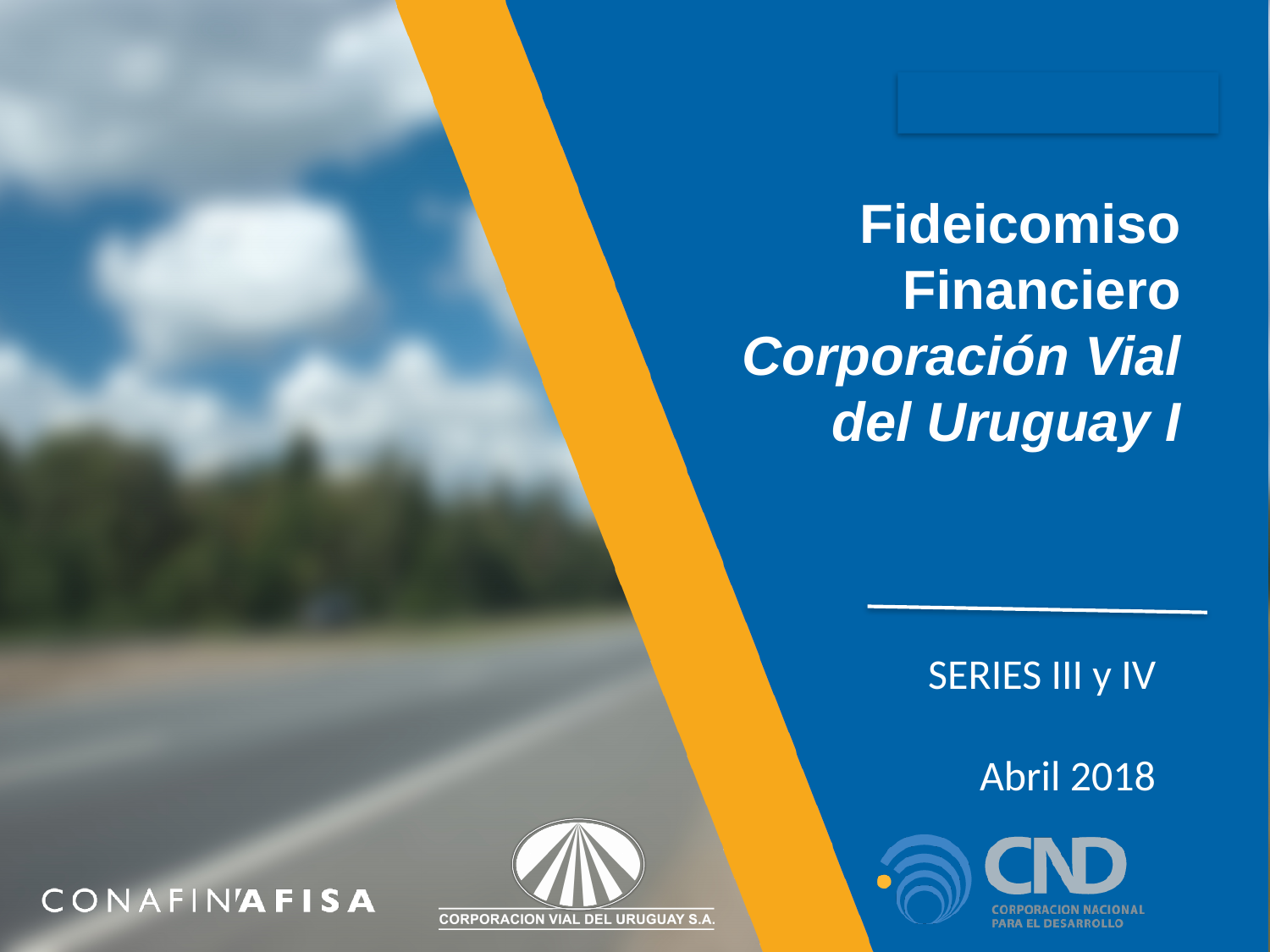

# Fideicomiso Financiero Corporación Vial del Uruguay I
SERIES III y IV

Abril 2018